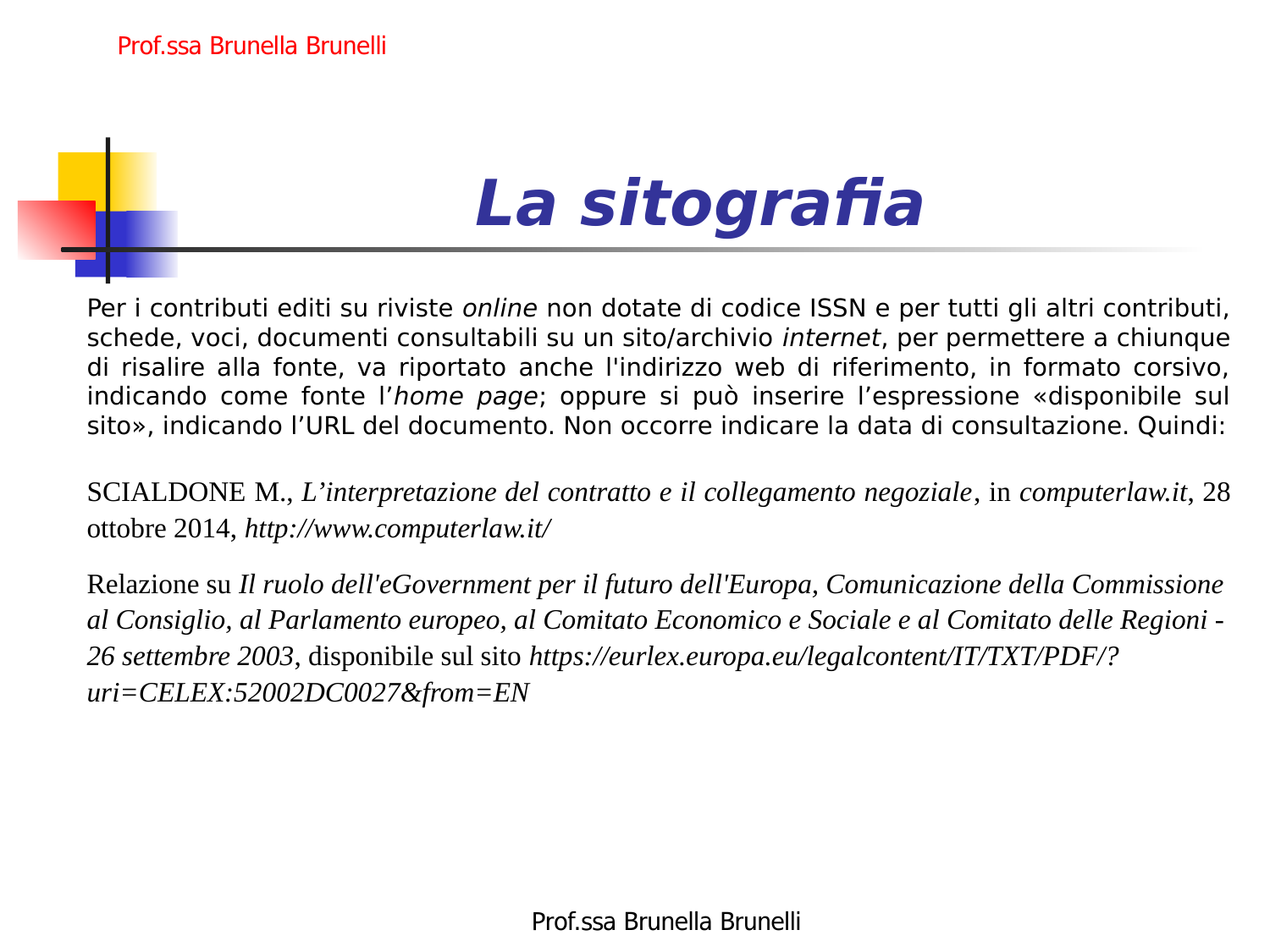

Prof.ssa Brunella Brunelli
# La sitografia
Per i contributi editi su riviste online non dotate di codice ISSN e per tutti gli altri contributi, schede, voci, documenti consultabili su un sito/archivio internet, per permettere a chiunque di risalire alla fonte, va riportato anche l'indirizzo web di riferimento, in formato corsivo, indicando come fonte l’home page; oppure si può inserire l’espressione «disponibile sul sito», indicando l’URL del documento. Non occorre indicare la data di consultazione. Quindi:

Scialdone M., L’interpretazione del contratto e il collegamento negoziale, in computerlaw.it, 28 ottobre 2014, http://www.computerlaw.it/
Relazione su Il ruolo dell'eGovernment per il futuro dell'Europa, Comunicazione della Commissione al Consiglio, al Parlamento europeo, al Comitato Economico e Sociale e al Comitato delle Regioni - 26 settembre 2003, disponibile sul sito https://eurlex.europa.eu/legalcontent/IT/TXT/PDF/?uri=CELEX:52002DC0027&from=EN

Prof.ssa Brunella Brunelli